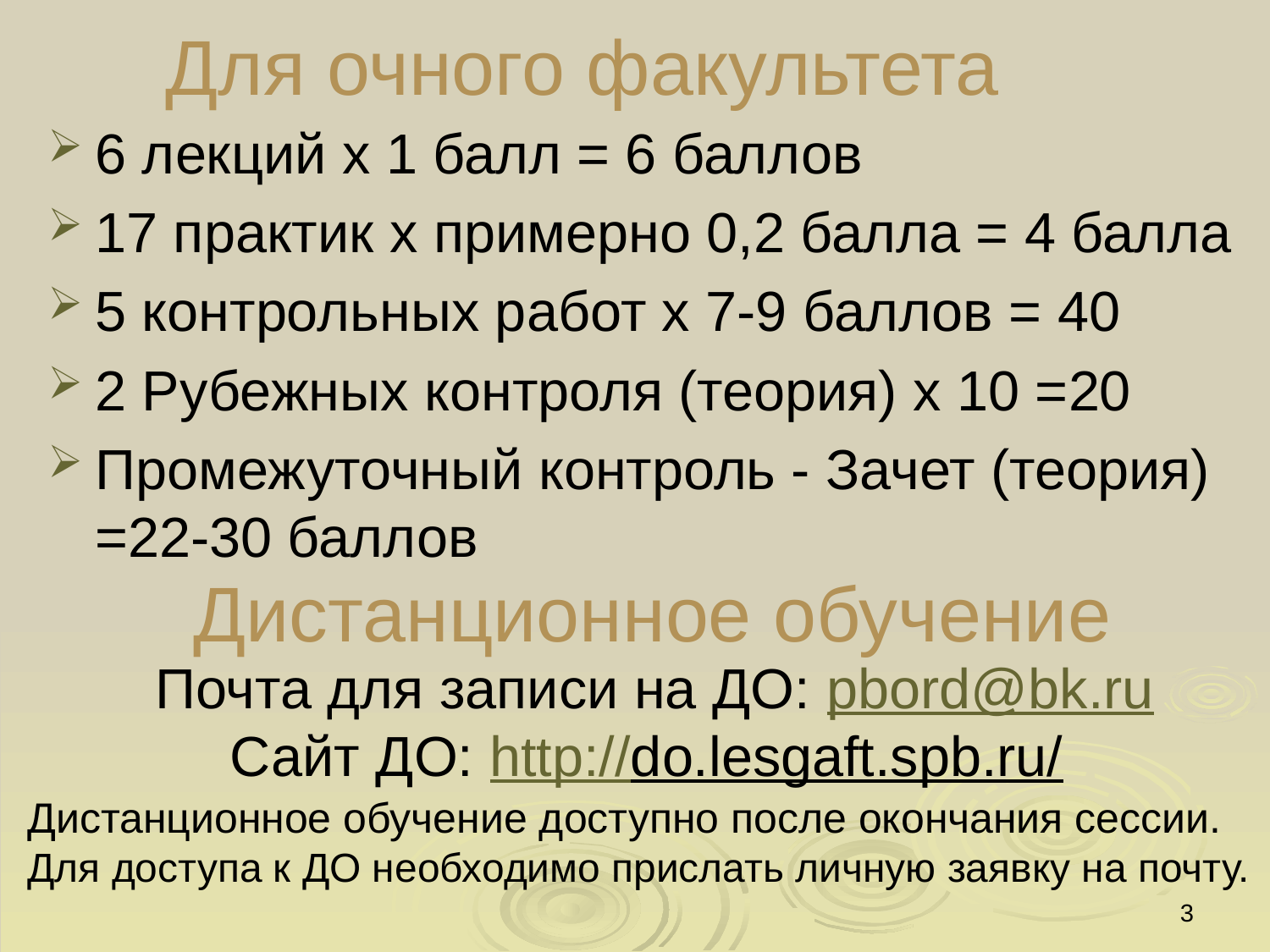

# Для очного факультета
6 лекций х 1 балл = 6 баллов
17 практик х примерно 0,2 балла = 4 балла
5 контрольных работ х 7-9 баллов = 40
2 Рубежных контроля (теория) х 10 =20
Промежуточный контроль - Зачет (теория) =22-30 баллов
Дистанционное обучение
Почта для записи на ДО: pbord@bk.ru
Сайт ДО: http://do.lesgaft.spb.ru/
Дистанционное обучение доступно после окончания сессии. Для доступа к ДО необходимо прислать личную заявку на почту.
3